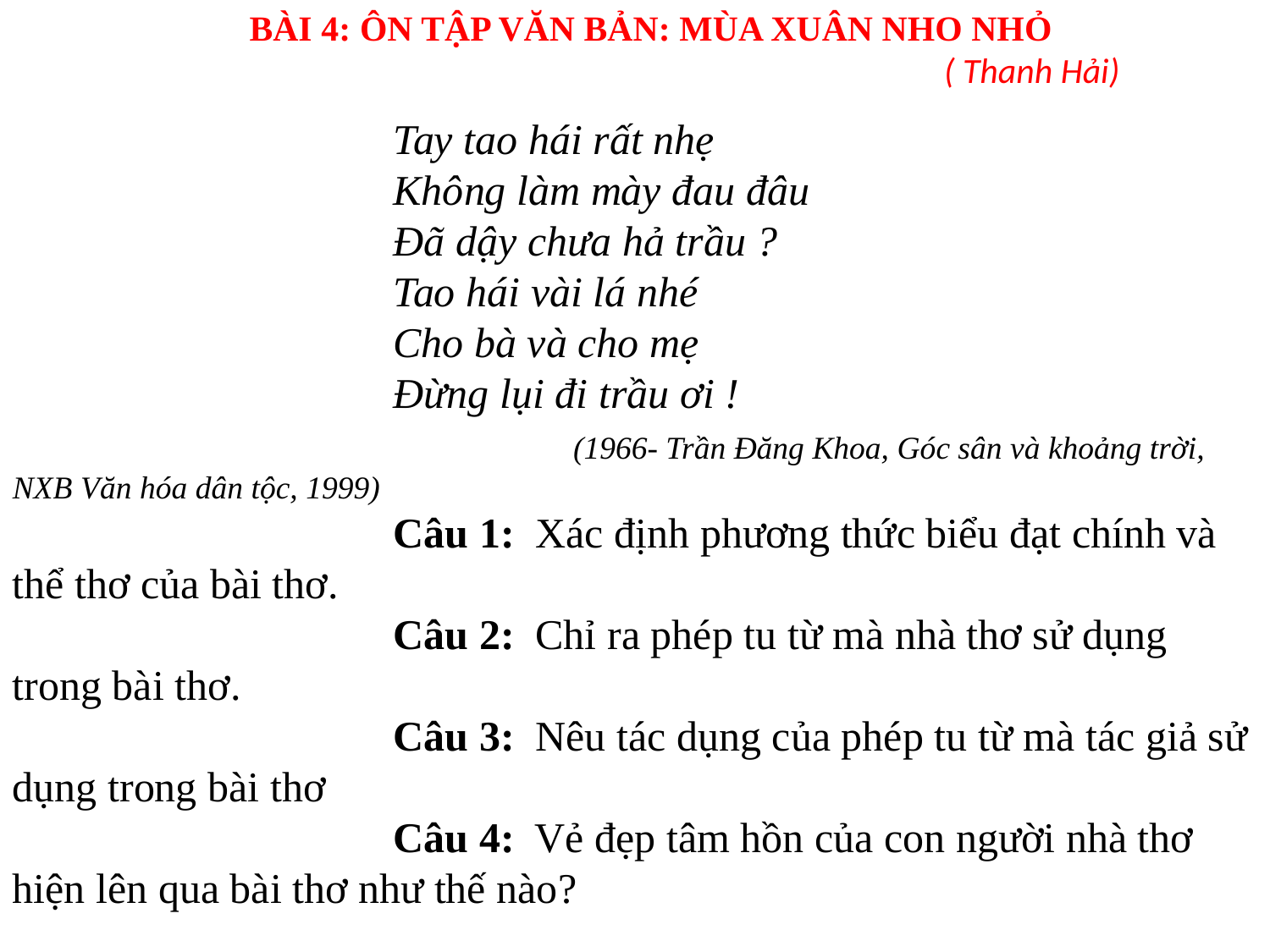

BÀI 4: ÔN TẬP VĂN BẢN: MÙA XUÂN NHO NHỎ
						( Thanh Hải)

Tay tao hái rất nhẹ
Không làm mày đau đâu
Đã dậy chưa hả trầu ?
Tao hái vài lá nhé
Cho bà và cho mẹ
Đừng lụi đi trầu ơi !
                 (1966- Trần Đăng Khoa, Góc sân và khoảng trời, NXB Văn hóa dân tộc, 1999)
Câu 1:  Xác định phương thức biểu đạt chính và thể thơ của bài thơ.
Câu 2:  Chỉ ra phép tu từ mà nhà thơ sử dụng trong bài thơ.
Câu 3:  Nêu tác dụng của phép tu từ mà tác giả sử dụng trong bài thơ
Câu 4:  Vẻ đẹp tâm hồn của con người nhà thơ hiện lên qua bài thơ như thế nào?